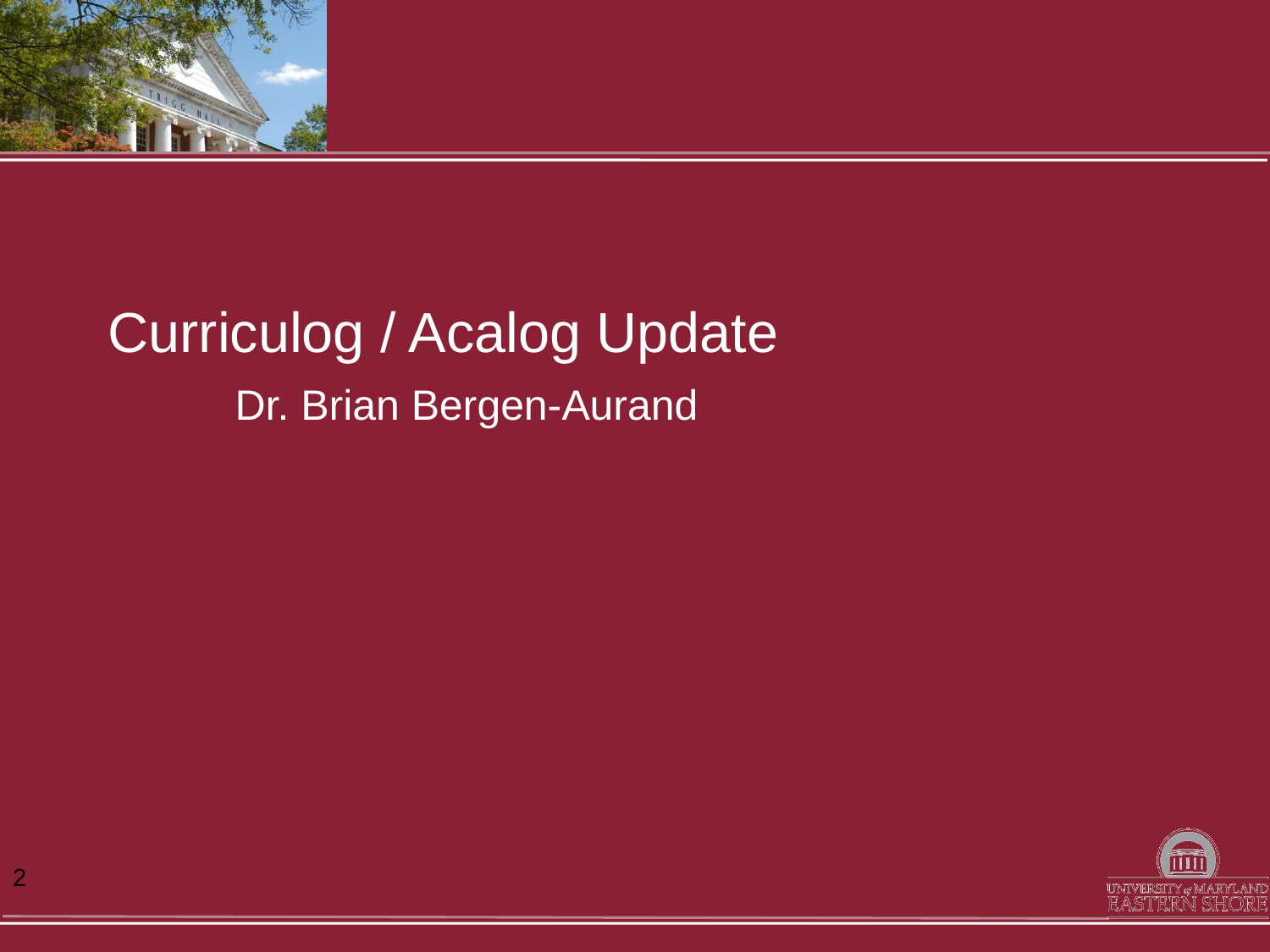

# Curriculog / Acalog Update Dr. Brian Bergen-Aurand
2